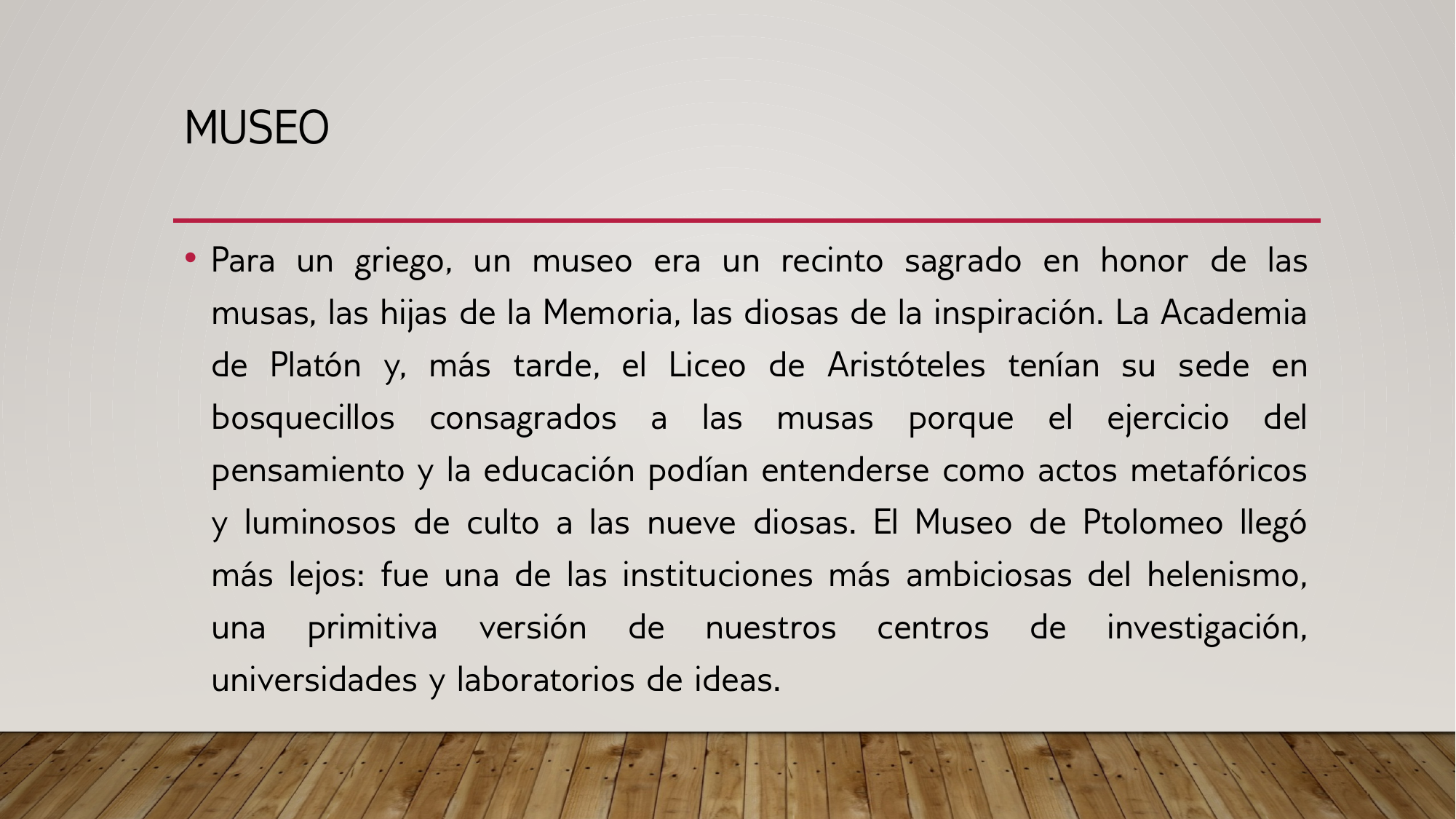

# museo
Para un griego, un museo era un recinto sagrado en honor de las musas, las hijas de la Memoria, las diosas de la inspiración. La Academia de Platón y, más tarde, el Liceo de Aristóteles tenían su sede en bosquecillos consagrados a las musas porque el ejercicio del pensamiento y la educación podían entenderse como actos metafóricos y luminosos de culto a las nueve diosas. El Museo de Ptolomeo llegó más lejos: fue una de las instituciones más ambiciosas del helenismo, una primitiva versión de nuestros centros de investigación, universidades y laboratorios de ideas.